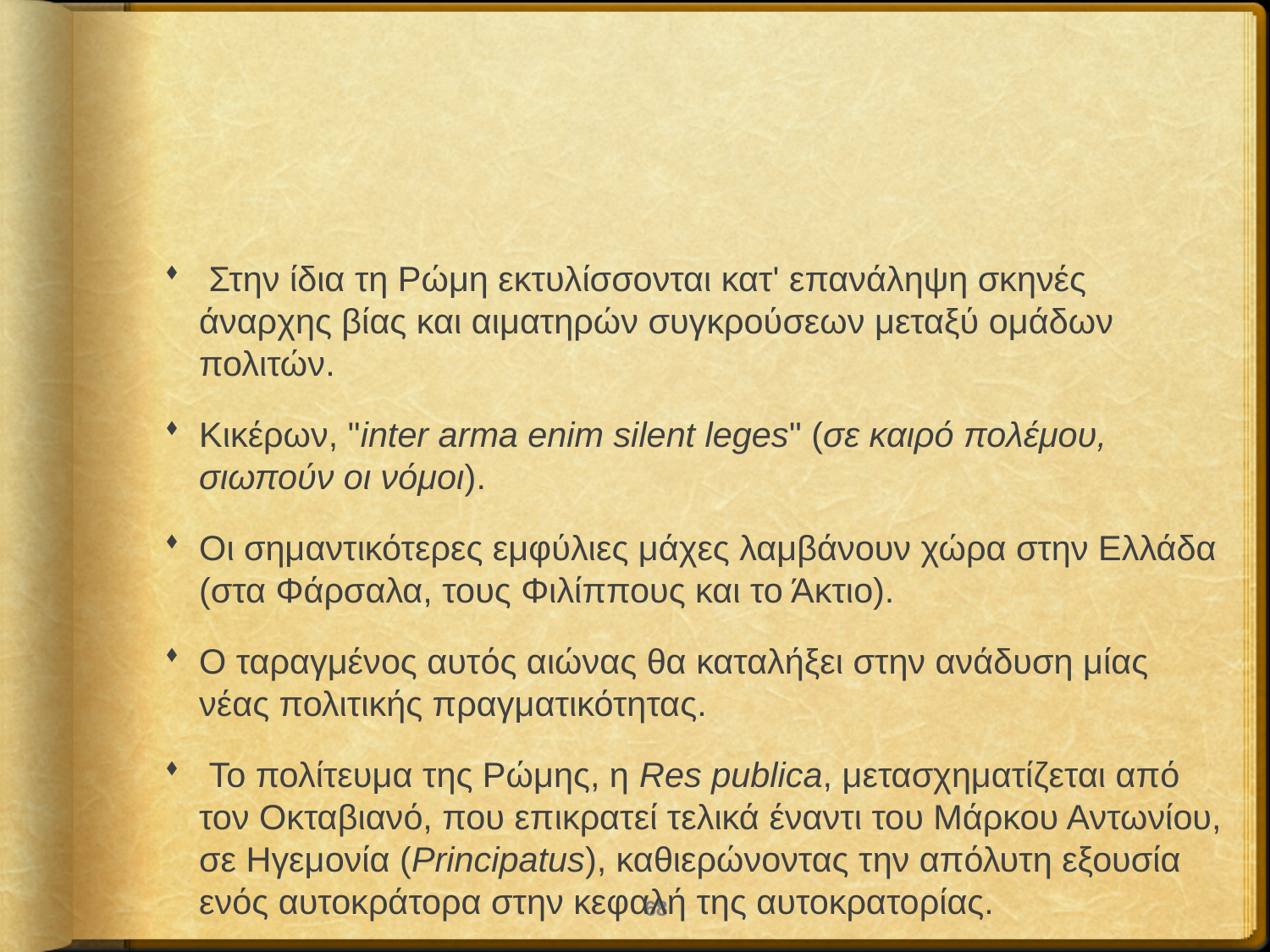

#
 Στην ίδια τη Ρώμη εκτυλίσσονται κατ' επανάληψη σκηνές άναρχης βίας και αιματηρών συγκρούσεων μεταξύ ομάδων πολιτών.
Κικέρων, "inter arma enim silent leges" (σε καιρό πολέμου, σιωπούν οι νόμοι).
Oι σημαντικότερες εμφύλιες μάχες λαμβάνουν χώρα στην Ελλάδα (στα Φάρσαλα, τους Φιλίππους και το Άκτιο).
Ο ταραγμένος αυτός αιώνας θα καταλήξει στην ανάδυση μίας νέας πολιτικής πραγματικότητας.
 Το πολίτευμα της Ρώμης, η Res publica, μετασχηματίζεται από τον Οκταβιανό, που επικρατεί τελικά έναντι του Μάρκου Αντωνίου, σε Ηγεμονία (Principatus), καθιερώνοντας την απόλυτη εξουσία ενός αυτοκράτορα στην κεφαλή της αυτοκρατορίας.

68